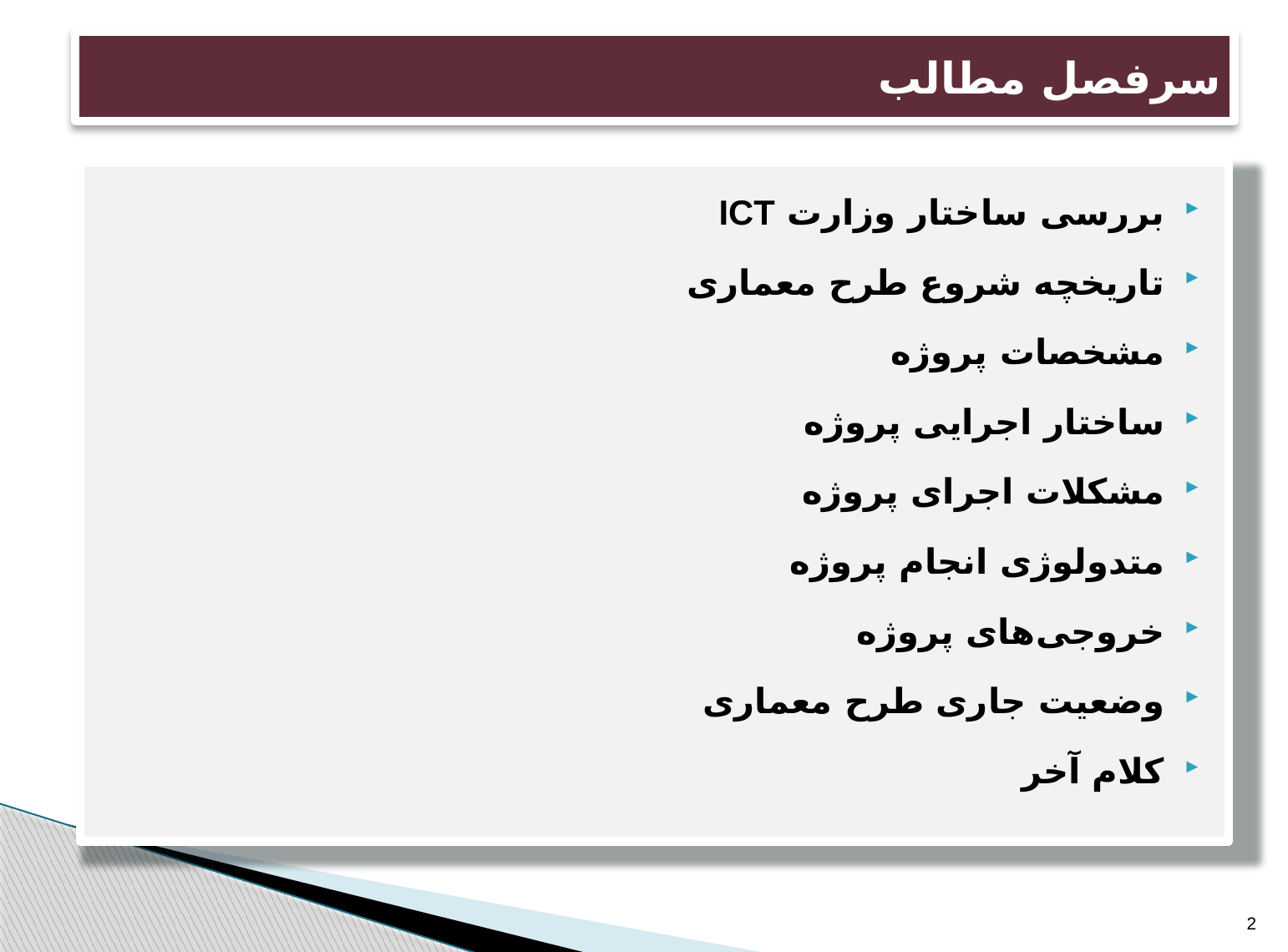

# سرفصل مطالب
بررسی ساختار وزارت ICT
تاریخچه شروع طرح معماری
مشخصات پروژه
ساختار اجرایی پروژه
مشکلات اجرای پروژه
متدولوژی انجام پروژه
خروجی های پروژه
وضعیت جاری طرح معماری
کلام آخر

2